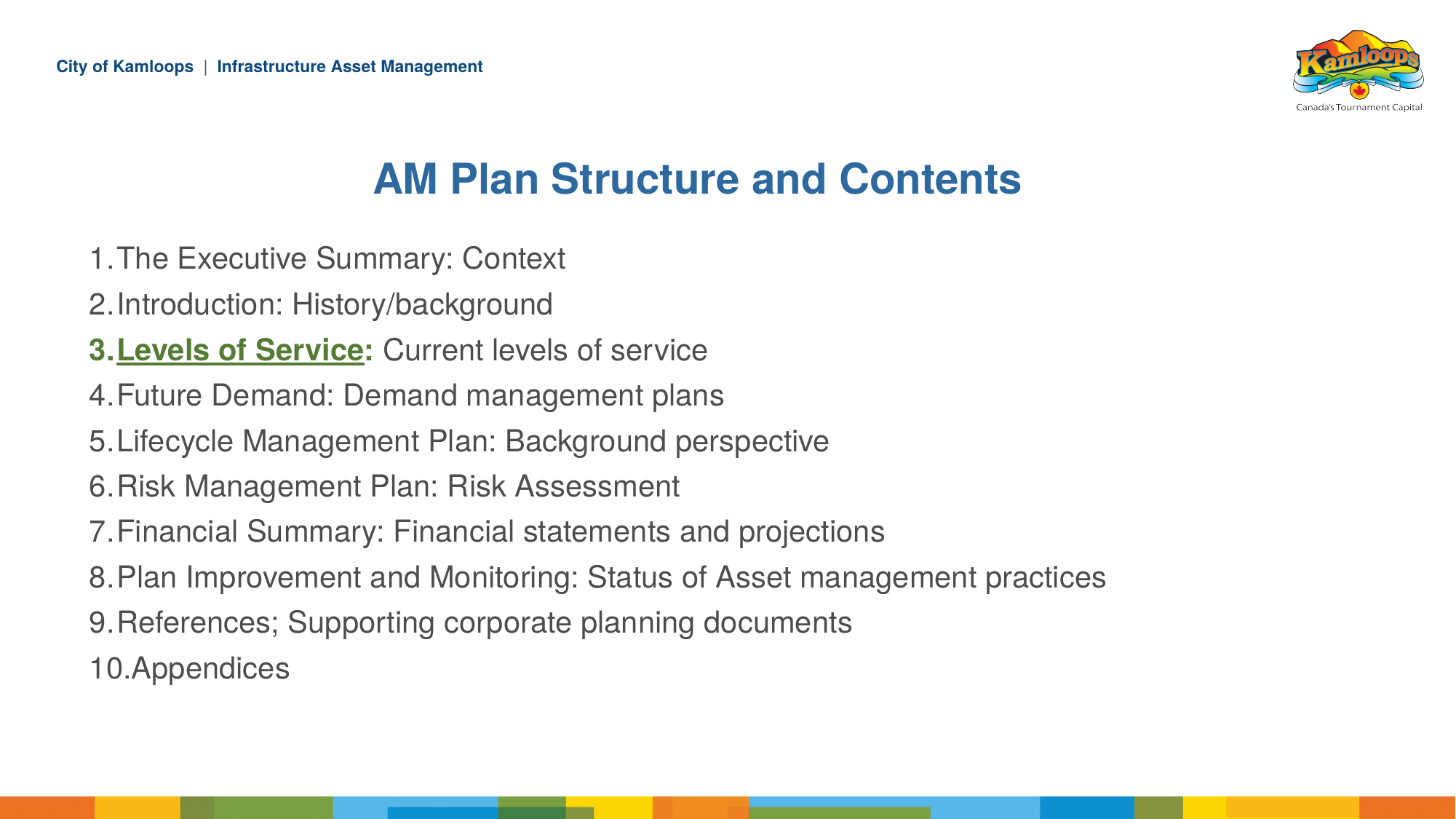

AM Plan Structure and Contents

The Executive Summary: Context
Introduction: History/background
Levels of Service: Current levels of service
Future Demand: Demand management plans
Lifecycle Management Plan: Background perspective
Risk Management Plan: Risk Assessment
Financial Summary: Financial statements and projections
Plan Improvement and Monitoring: Status of Asset management practices
References; Supporting corporate planning documents
Appendices